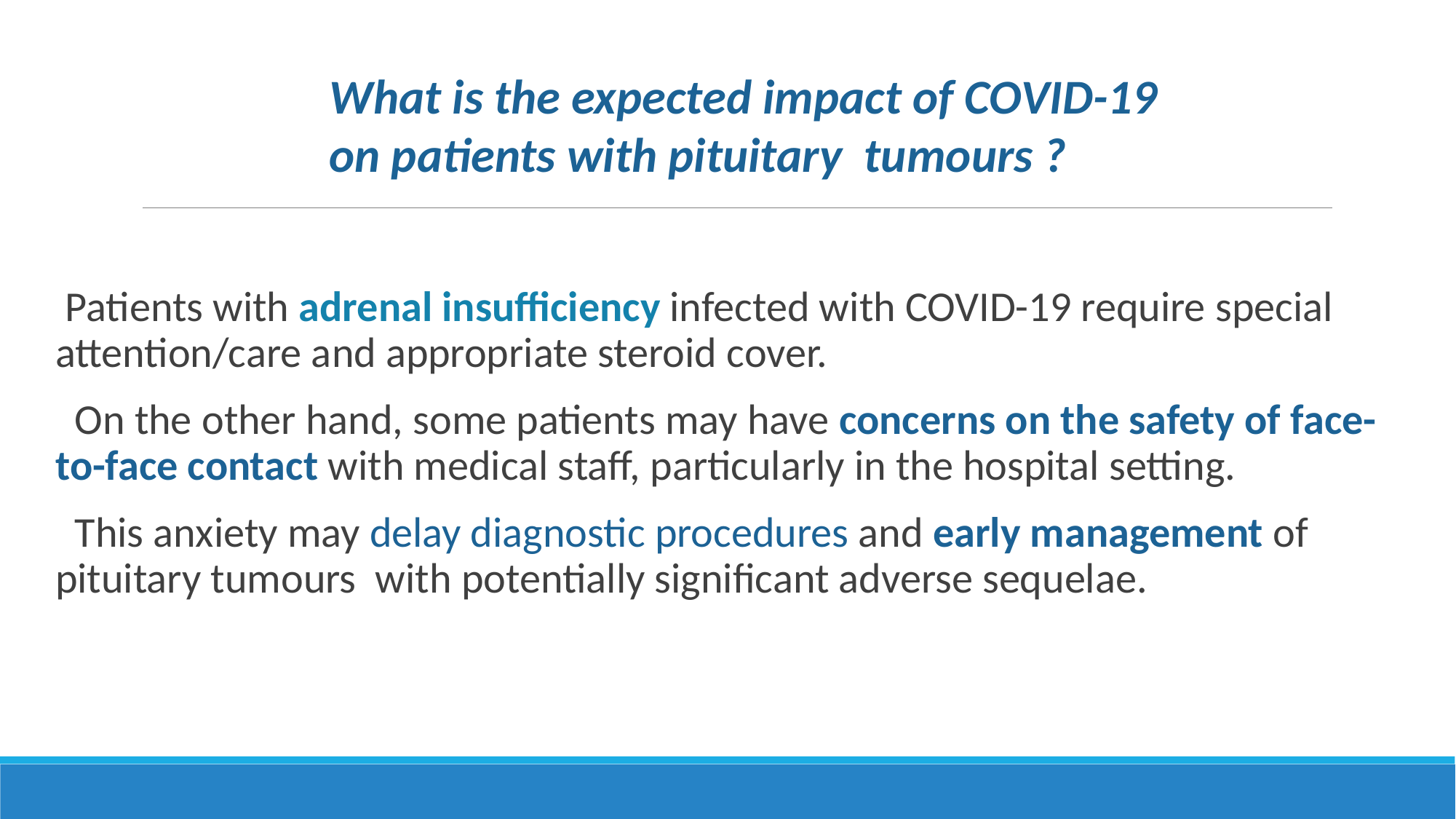

What is the expected impact of COVID-19 on patients with pituitary  tumours ?
 Patients with adrenal insufficiency infected with COVID-19 require special attention/care and appropriate steroid cover.
  On the other hand, some patients may have concerns on the safety of face-to-face contact with medical staff, particularly in the hospital setting.
  This anxiety may delay diagnostic procedures and early management of pituitary tumours  with potentially significant adverse sequelae.